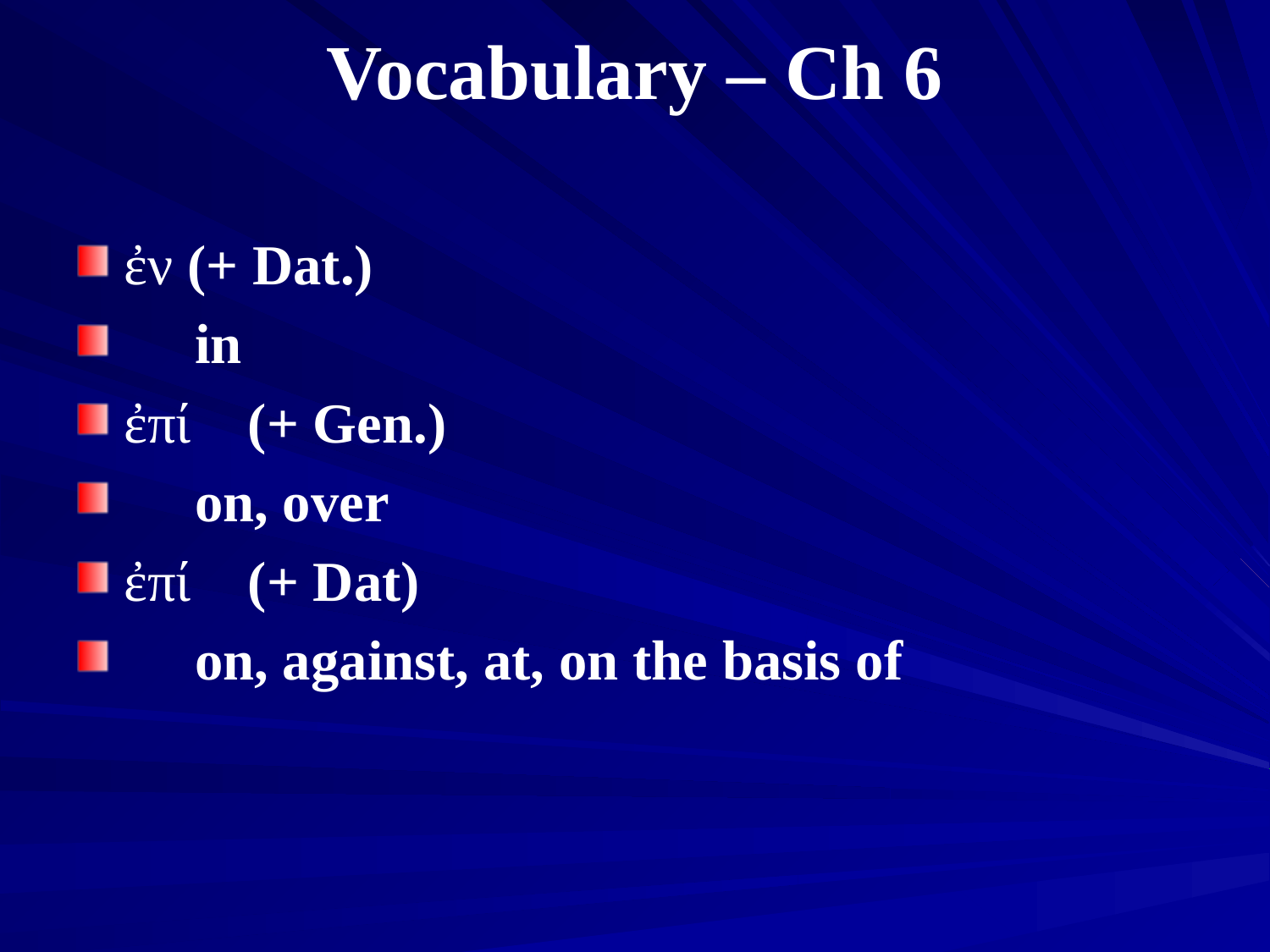

# Vocabulary – Ch 6
ἐν (+ Dat.)
     in
ἐπί    (+ Gen.)
     on, over
ἐπί    (+ Dat)
     on, against, at, on the basis of